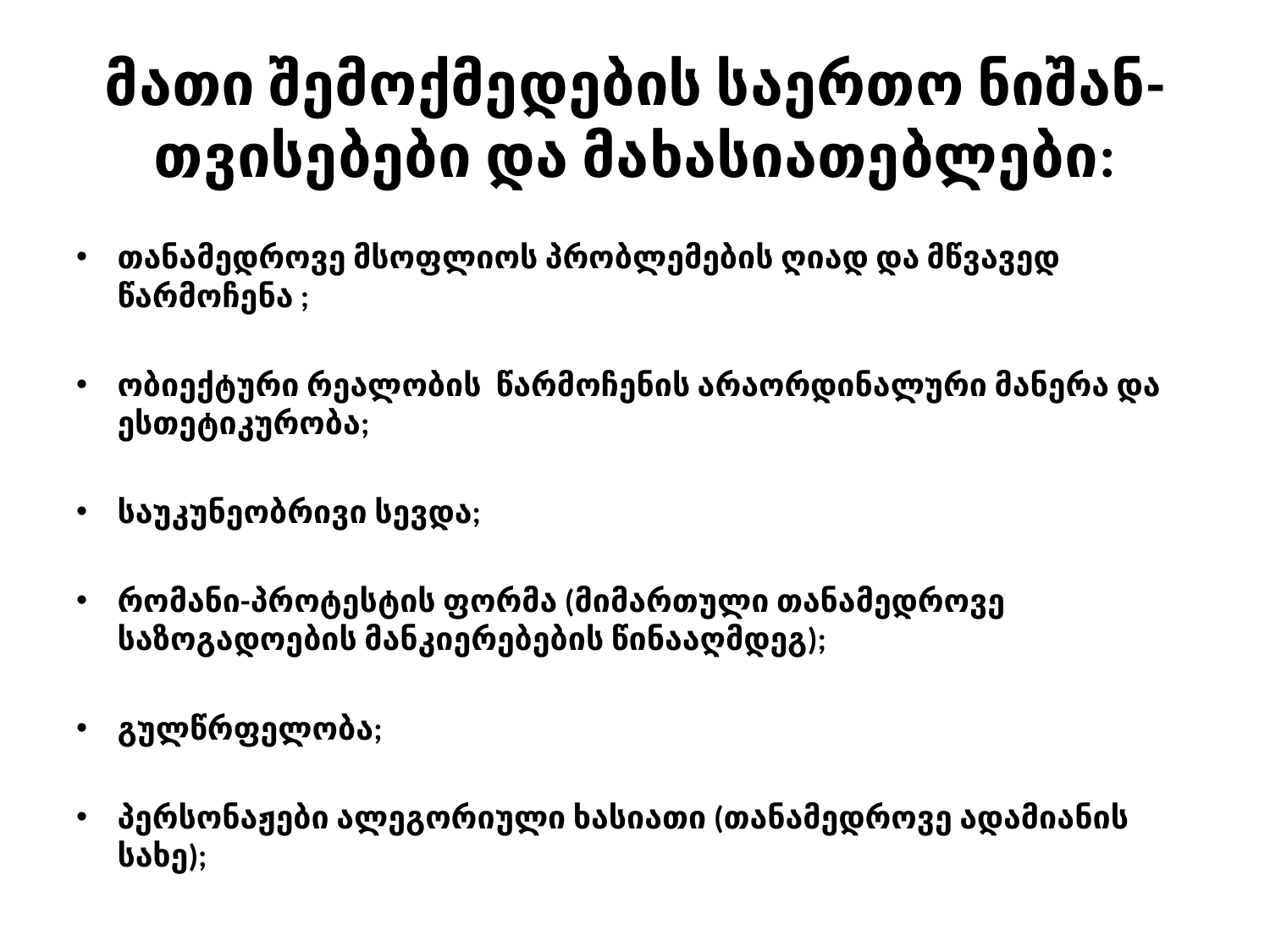

# მათი შემოქმედების საერთო ნიშან-თვისებები და მახასიათებლები:

თანამედროვე მსოფლიოს პრობლემების ღიად და მწვავედ წარმოჩენა ;

ობიექტური რეალობის  წარმოჩენის არაორდინალური მანერა და ესთეტიკურობა;

საუკუნეობრივი სევდა;

რომანი-პროტესტის ფორმა (მიმართული თანამედროვე საზოგადოების მანკიერებების წინააღმდეგ);

გულწრფელობა;

პერსონაჟები ალეგორიული ხასიათი (თანამედროვე ადამიანის სახე);